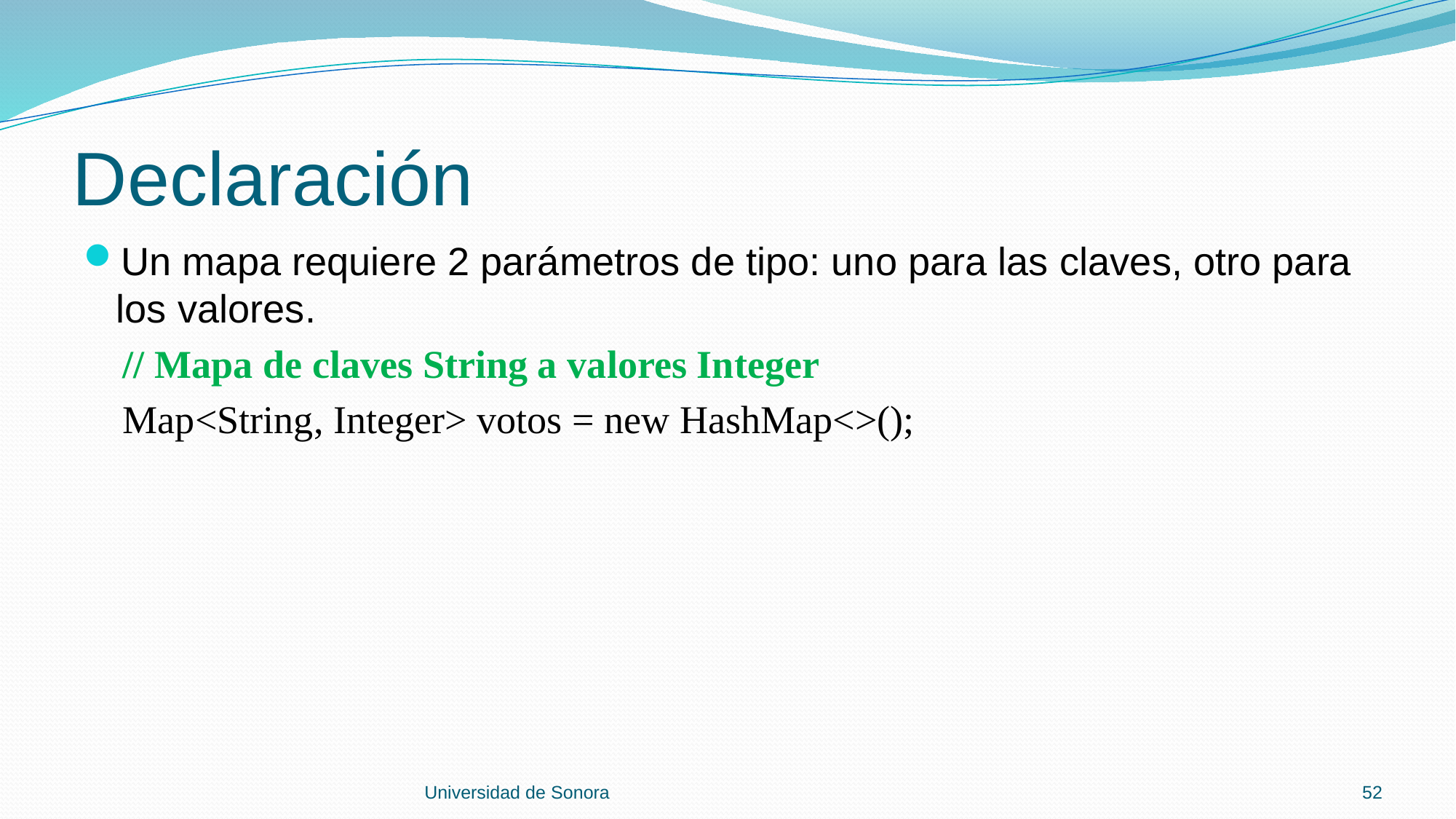

# Declaración
Un mapa requiere 2 parámetros de tipo: uno para las claves, otro para los valores.
    // Mapa de claves String a valores Integer
    Map<String, Integer> votos = new HashMap<>();

Universidad de Sonora
52